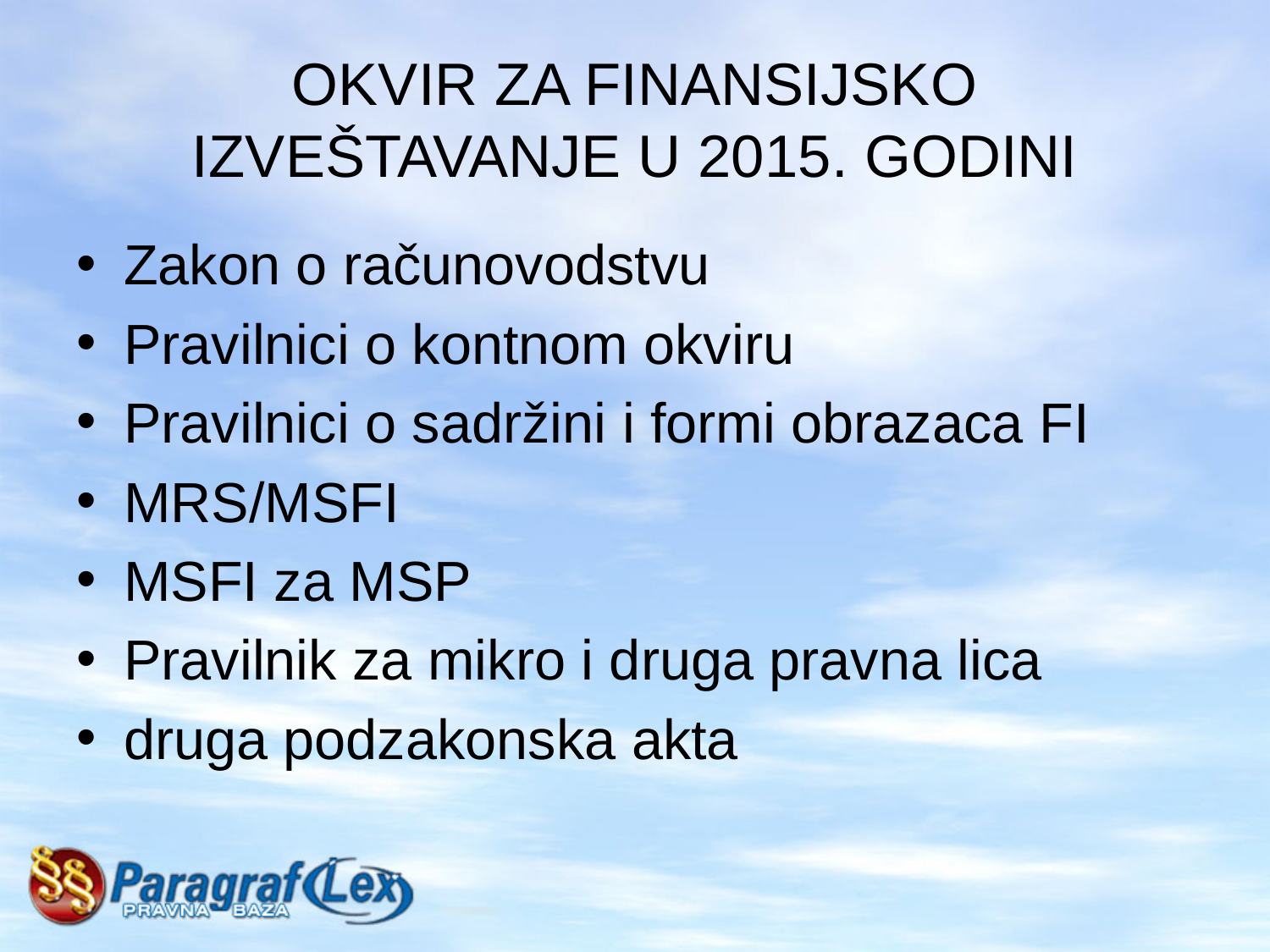

# OKVIR ZA FINANSIJSKO IZVEŠTAVANJE U 2015. GODINI
Zakon o računovodstvu
Pravilnici o kontnom okviru
Pravilnici o sadržini i formi obrazaca FI
MRS/MSFI
MSFI za MSP
Pravilnik za mikro i druga pravna lica
druga podzakonska akta